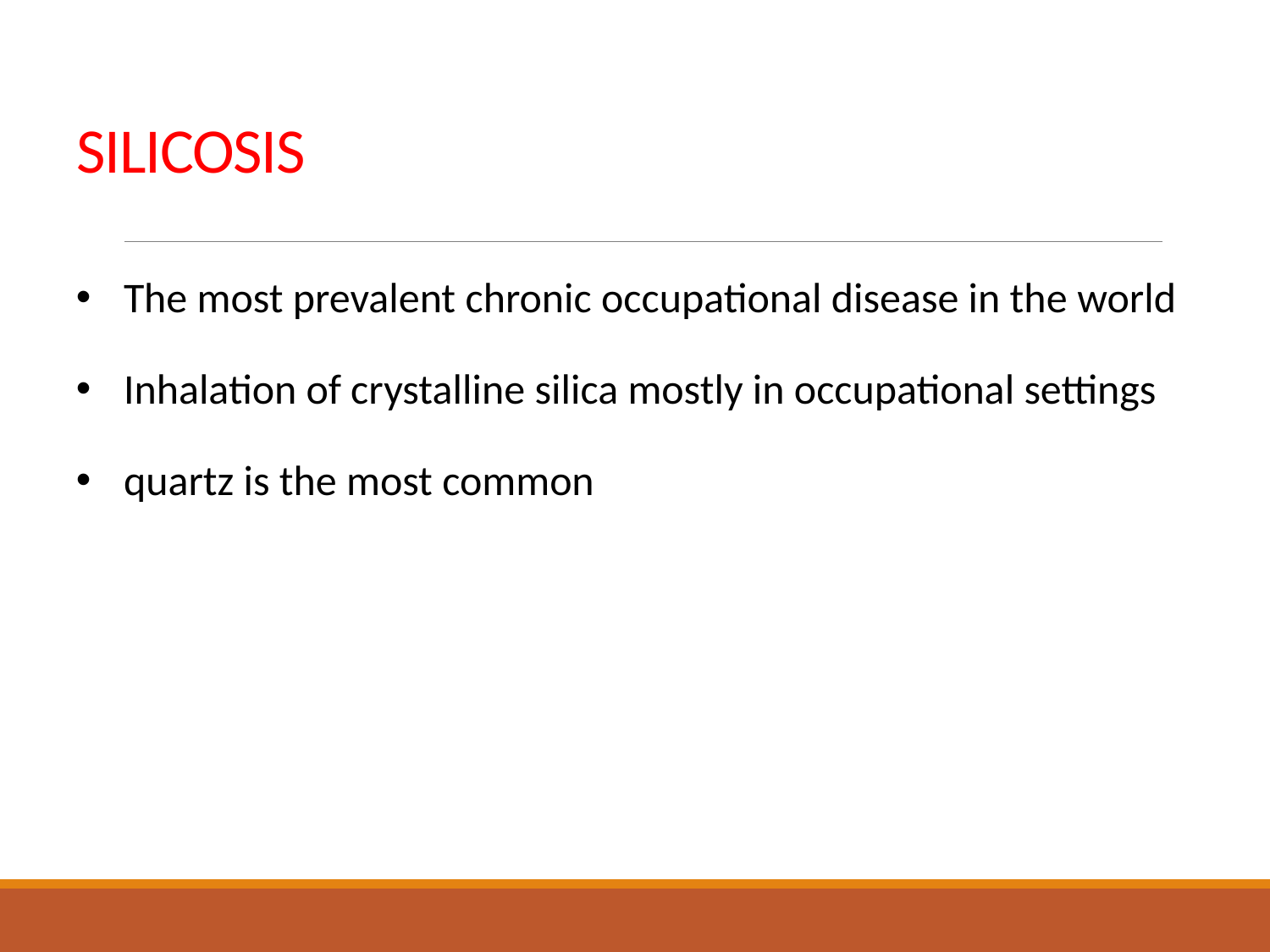

# SILICOSIS
The most prevalent chronic occupational disease in the world

Inhalation of crystalline silica mostly in occupational settings

quartz is the most common